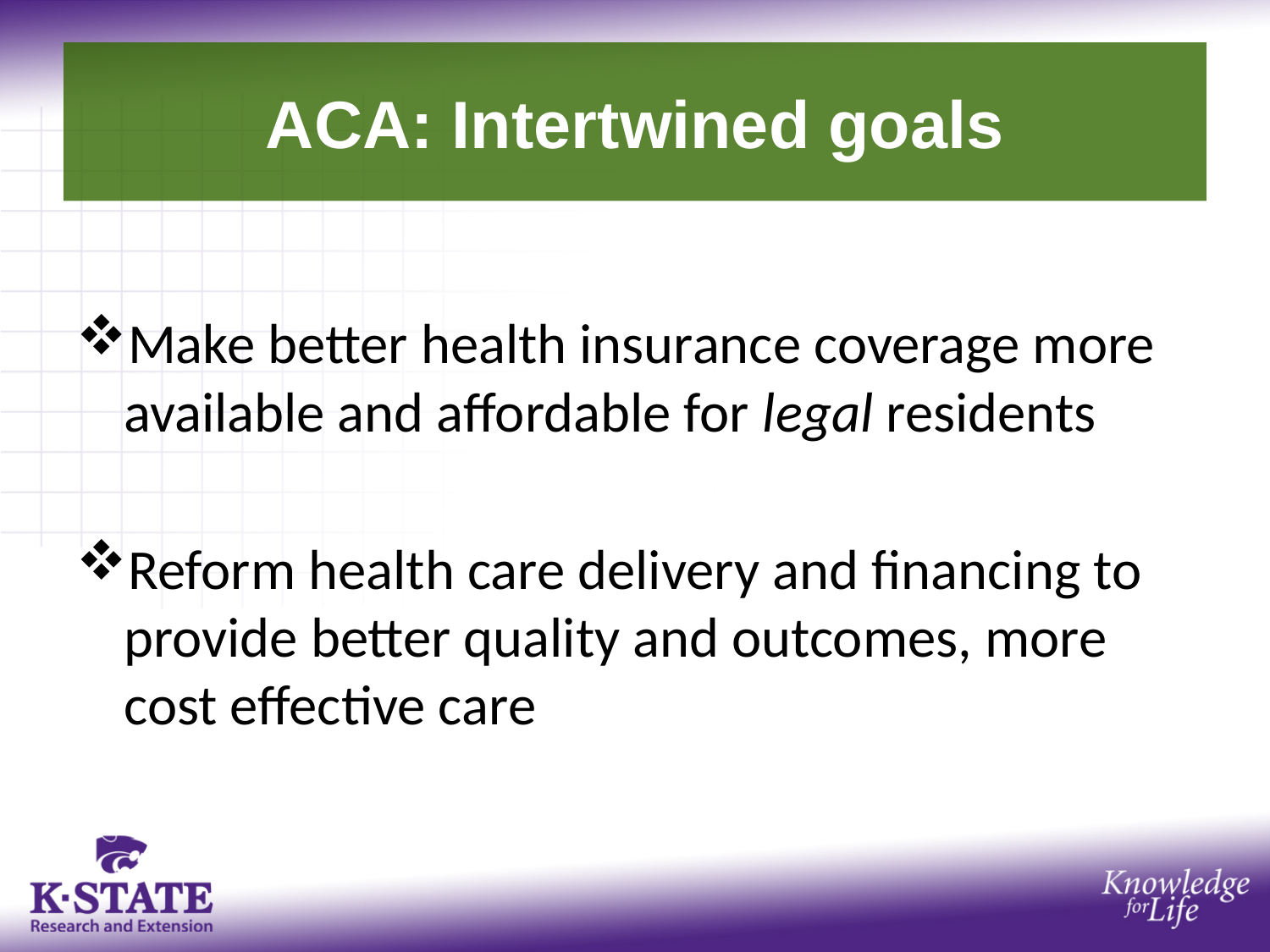

# ACA: Intertwined goals

Make better health insurance coverage more available and affordable for legal residents

Reform health care delivery and financing to provide better quality and outcomes, more cost effective care